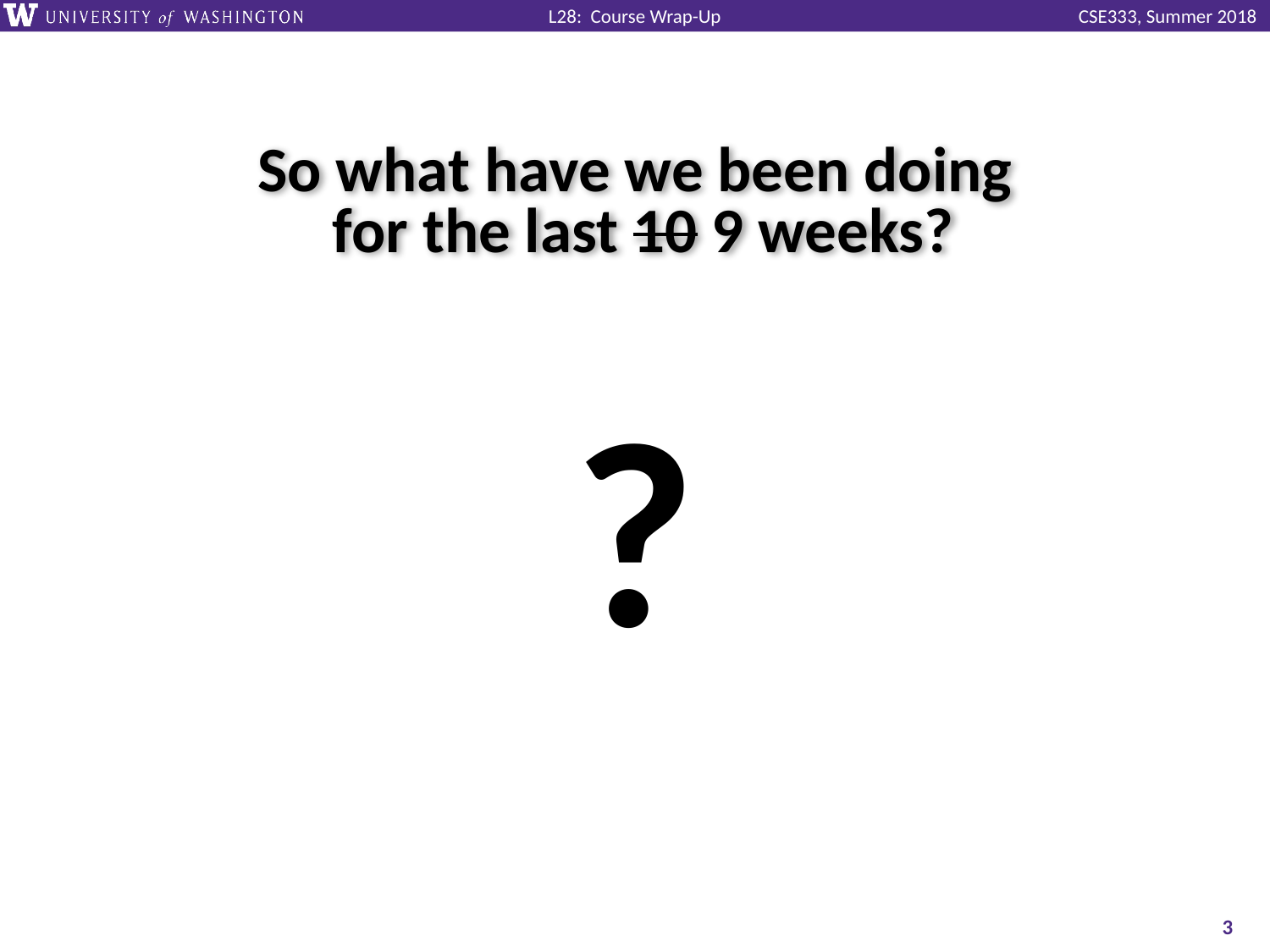

# So what have we been doing for the last 10 9 weeks?
?
3